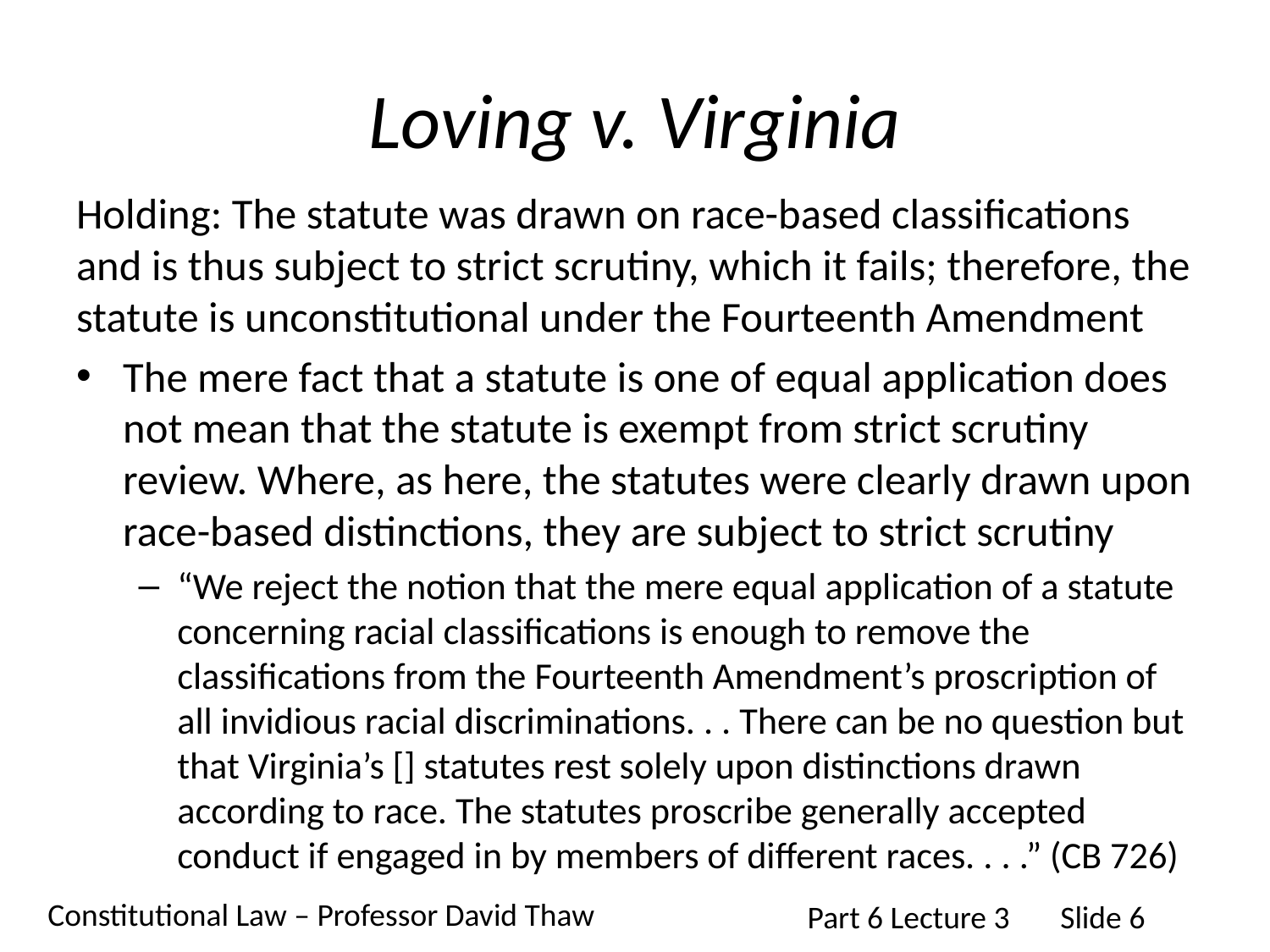

# Loving v. Virginia
Holding: The statute was drawn on race-based classifications and is thus subject to strict scrutiny, which it fails; therefore, the statute is unconstitutional under the Fourteenth Amendment
The mere fact that a statute is one of equal application does not mean that the statute is exempt from strict scrutiny review. Where, as here, the statutes were clearly drawn upon race-based distinctions, they are subject to strict scrutiny
“We reject the notion that the mere equal application of a statute concerning racial classifications is enough to remove the classifications from the Fourteenth Amendment’s proscription of all invidious racial discriminations. . . There can be no question but that Virginia’s [] statutes rest solely upon distinctions drawn according to race. The statutes proscribe generally accepted conduct if engaged in by members of different races. . . .” (CB 726)